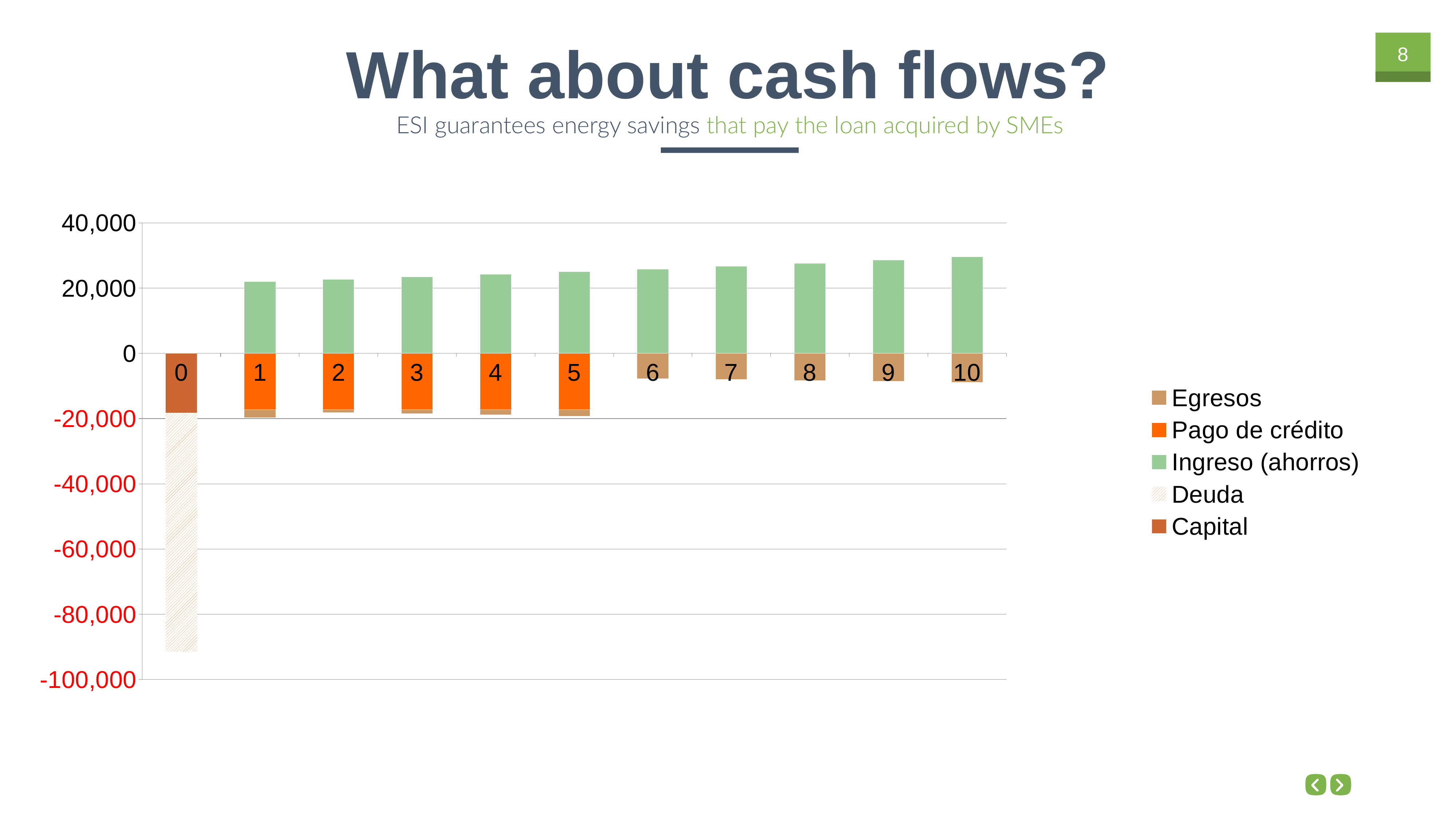

What about cash flows?
ESI guarantees energy savings that pay the loan acquired by SMEs

### Chart

| Category | Capital | Deuda | Ingreso (ahorros) | Pago de crédito | Egresos |
|---|---|---|---|---|---|
| 0.0 | -18286.8 | -73147.2 | None | None | None |
| 1.0 | None | None | 21987.221 | -17291.91588353123 | -2431.935 |
| 2.0 | None | None | 22697.7095262 | -17291.91588353123 | -884.3399999999982 |
| 3.0 | None | None | 23438.18066820564 | -17291.91588353123 | -1190.924925306043 |
| 4.0 | None | None | 24209.89969240392 | -17291.91588353123 | -1573.497621858788 |
| 5.0 | None | None | 25014.18525942336 | -17291.91588353123 | -1987.24743550841 |
| 6.0 | None | None | 25852.41167737087 | 0.0 | -7755.723503211307 |
| 7.0 | None | None | 26726.01125015608 | 0.0 | -8017.803375046818 |
| 8.0 | None | None | 27636.47672491267 | 0.0 | -8290.9430174738 |
| 9.0 | None | None | 28585.36384270398 | 0.0 | -8575.6091528112 |
| 10.0 | None | None | 29574.2939968661 | 0.0 | -8872.288199059827 |